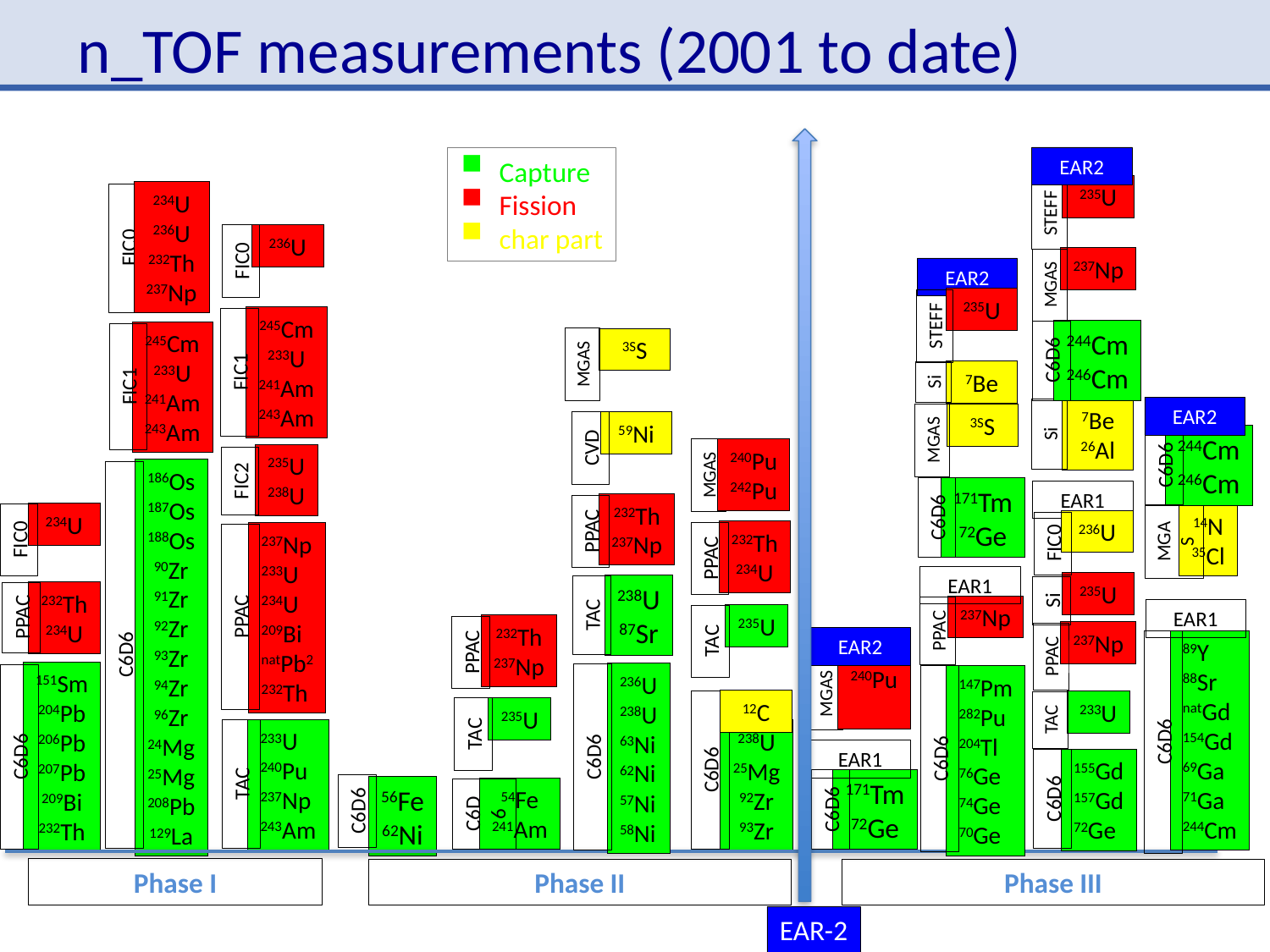

n_TOF measurements (2001 to date)

EAR2
Capture
Fission
char part
235U
234U
236U
232Th
237Np
STEFF
236U
FIC0
FIC0
237Np
EAR2
MGAS
235U
245Cm
233U
241Am
243Am
STEFF
244Cm
246Cm
245Cm
233U
241Am
243Am
3SS
C6D6
MGAS
FIC1
7Be
Si
FIC1
EAR2
7Be
26Al
3SS
59Ni
Si
MGAS
244Cm
246Cm
CVD
240Pu
242Pu
235U
238U
C6D6
MGAS
186Os
187Os
188Os
90Zr
91Zr
92Zr
93Zr
94Zr
96Zr
24Mg
25Mg
208Pb
129La
FIC2
171Tm
72Ge
EAR1
232Th
237Np
C6D6
234U
14N
35Cl
236U
PPAC
232Th
234U
237Np
233U
234U
209Bi
natPb2
232Th
FIC0
MGAS
FIC0
PPAC
EAR1
235U
238U
87Sr
232Th
234U
Si
237Np
EAR1
TAC
PPAC
235U
PPAC
232Th
237Np
PPAC
237Np
TAC
EAR2
89Y
88Sr
natGd
154Gd
69Ga
71Ga
244Cm
PPAC
C6D6
PPAC
240Pu

151Sm
204Pb
206Pb
207Pb
209Bi
232Th
236U
238U
63Ni
62Ni
57Ni
58Ni
147Pm
282Pu
204Tl
76Ge
74Ge
70Ge
MGAS
12C
233U
235U
TAC
233U
240Pu
237Np
243Am
TAC
238U
25Mg
92Zr
93Zr
C6D6
EAR1
C6D6
C6D6
C6D6
155Gd
157Gd
72Ge
C6D6
TAC
171Tm
72Ge
56Fe
62Ni
54Fe
241Am
C6D6
C6D6
C6D6
C6D6
Phase I
Phase II
Phase III
EAR-2